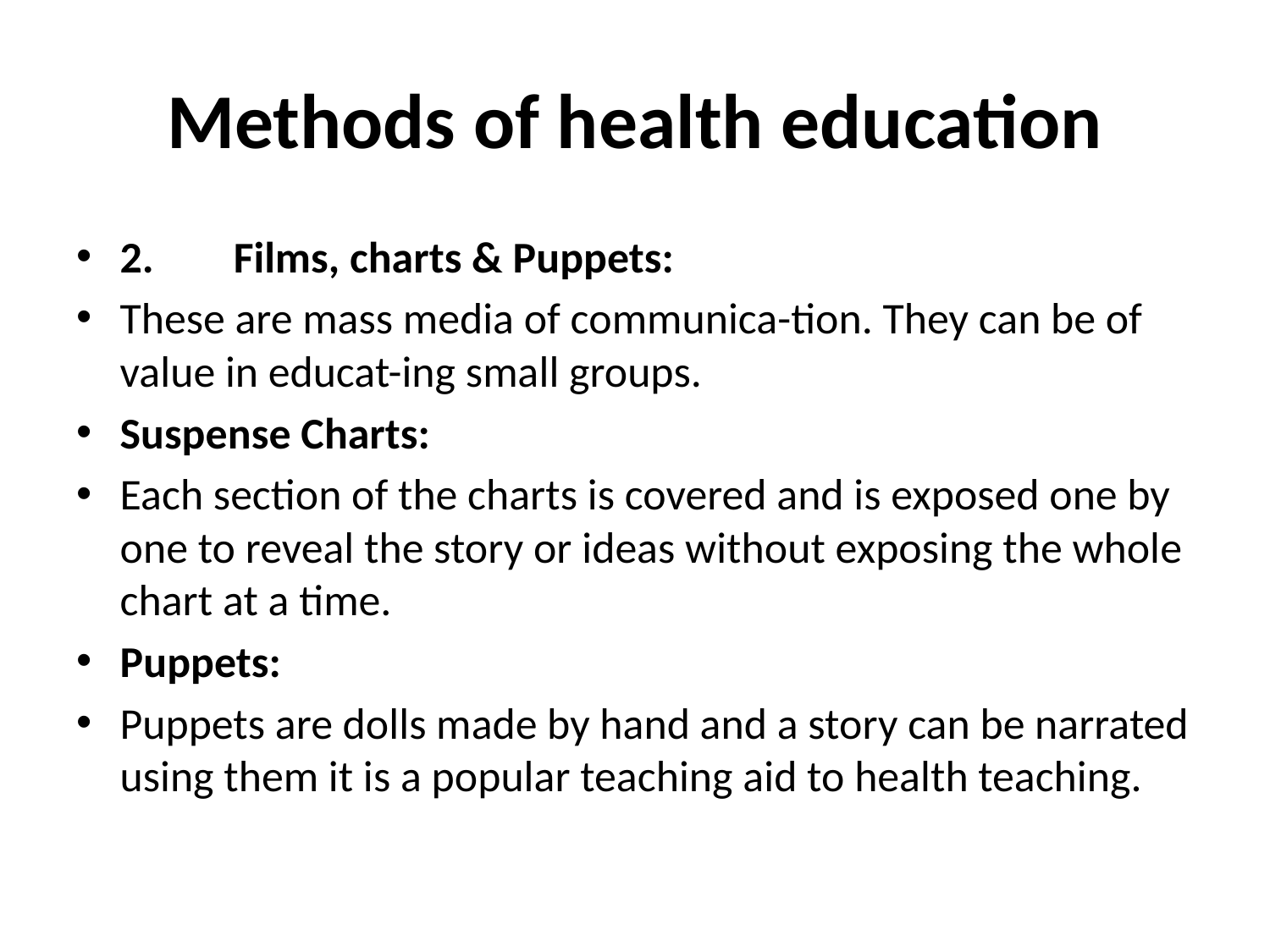

# Methods of health education
2.        Films, charts & Puppets:
These are mass media of communica-tion. They can be of value in educat-ing small groups.
Suspense Charts:
Each section of the charts is covered and is exposed one by one to reveal the story or ideas without exposing the whole chart at a time.
Puppets:
Puppets are dolls made by hand and a story can be narrated using them it is a popular teaching aid to health teaching.